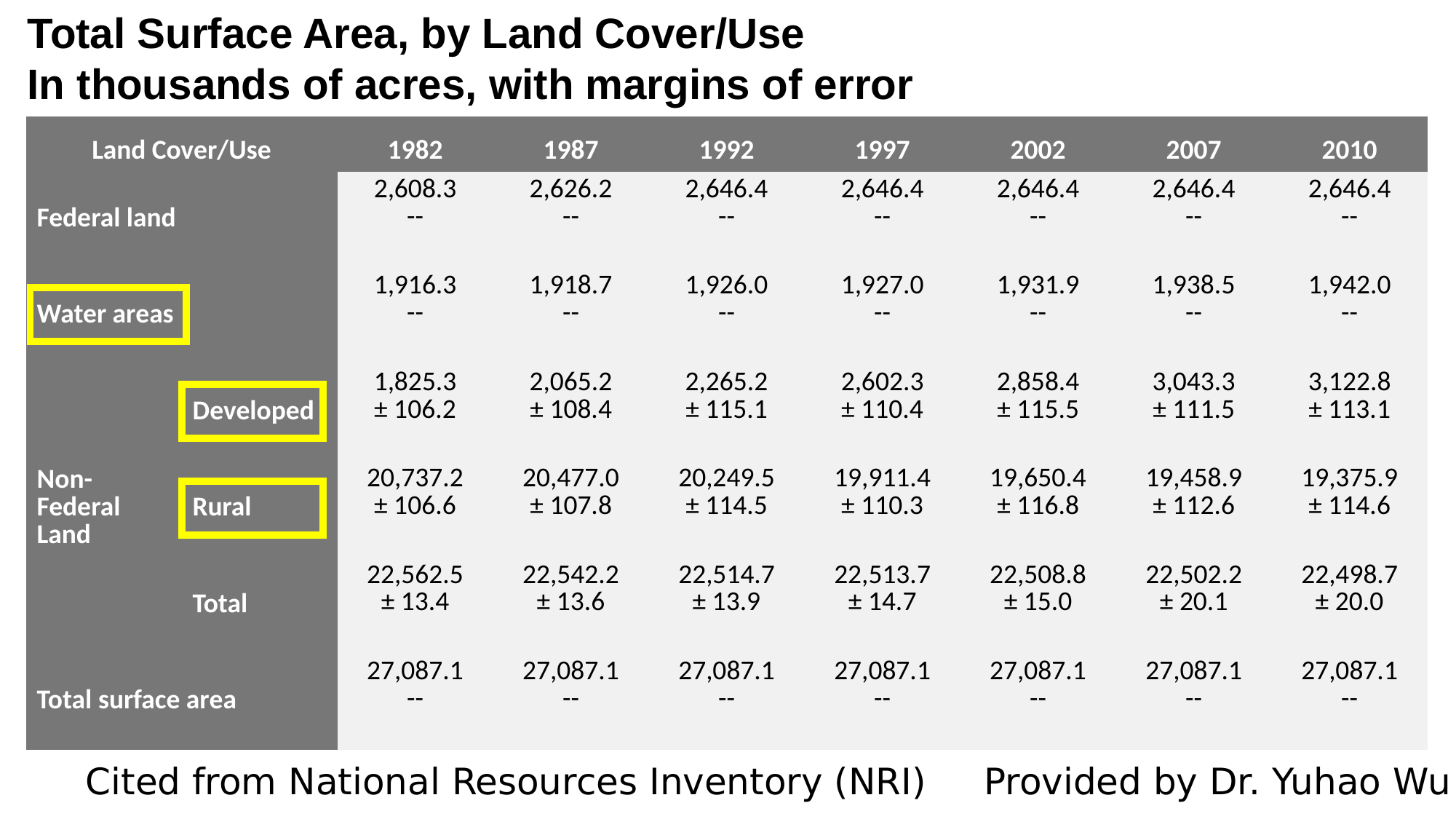

Total Surface Area, by Land Cover/Use
In thousands of acres, with margins of error
| Land Cover/Use |  | 1982 | 1987 | 1992 | 1997 | 2002 | 2007 | 2010 |
| --- | --- | --- | --- | --- | --- | --- | --- | --- |
| Federal land |  | 2,608.3 -- | 2,626.2 -- | 2,646.4 -- | 2,646.4 -- | 2,646.4 -- | 2,646.4 -- | 2,646.4 -- |
| Water areas |  | 1,916.3 -- | 1,918.7 -- | 1,926.0 -- | 1,927.0 -- | 1,931.9 -- | 1,938.5 -- | 1,942.0 -- |
| Non-Federal Land | Developed | 1,825.3 ± 106.2 | 2,065.2 ± 108.4 | 2,265.2 ± 115.1 | 2,602.3 ± 110.4 | 2,858.4 ± 115.5 | 3,043.3 ± 111.5 | 3,122.8 ± 113.1 |
|  | Rural | 20,737.2 ± 106.6 | 20,477.0 ± 107.8 | 20,249.5 ± 114.5 | 19,911.4 ± 110.3 | 19,650.4 ± 116.8 | 19,458.9 ± 112.6 | 19,375.9 ± 114.6 |
|  | Total | 22,562.5 ± 13.4 | 22,542.2 ± 13.6 | 22,514.7 ± 13.9 | 22,513.7 ± 14.7 | 22,508.8 ± 15.0 | 22,502.2 ± 20.1 | 22,498.7 ± 20.0 |
| Total surface area |  | 27,087.1 -- | 27,087.1 -- | 27,087.1 -- | 27,087.1 -- | 27,087.1 -- | 27,087.1 -- | 27,087.1 -- |

Cited from National Resources Inventory (NRI)     Provided by Dr. Yuhao Wu